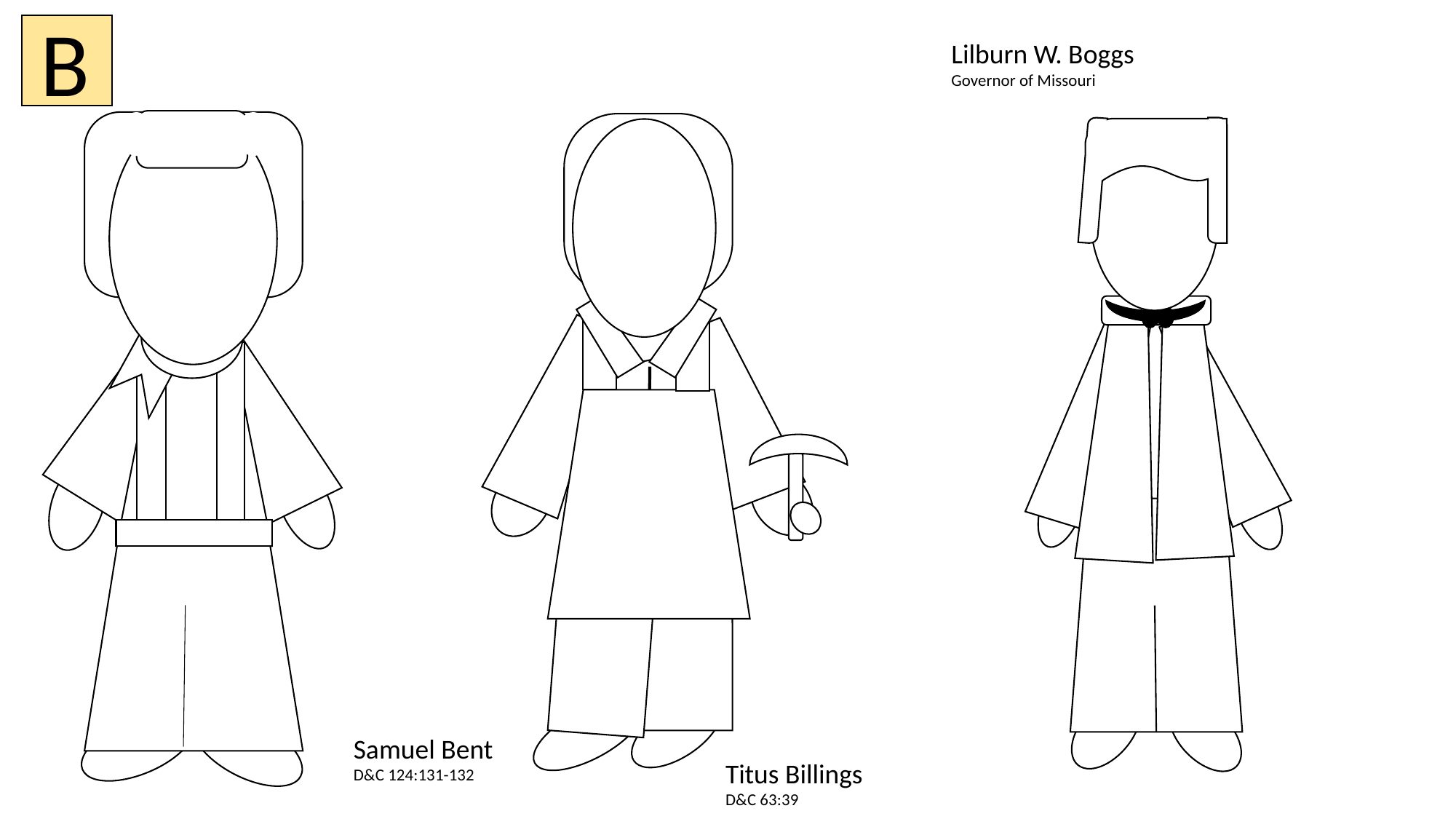

B

Lilburn W. Boggs
Governor of Missouri

Samuel Bent
D&C 124:131-132
Titus Billings
D&C 63:39